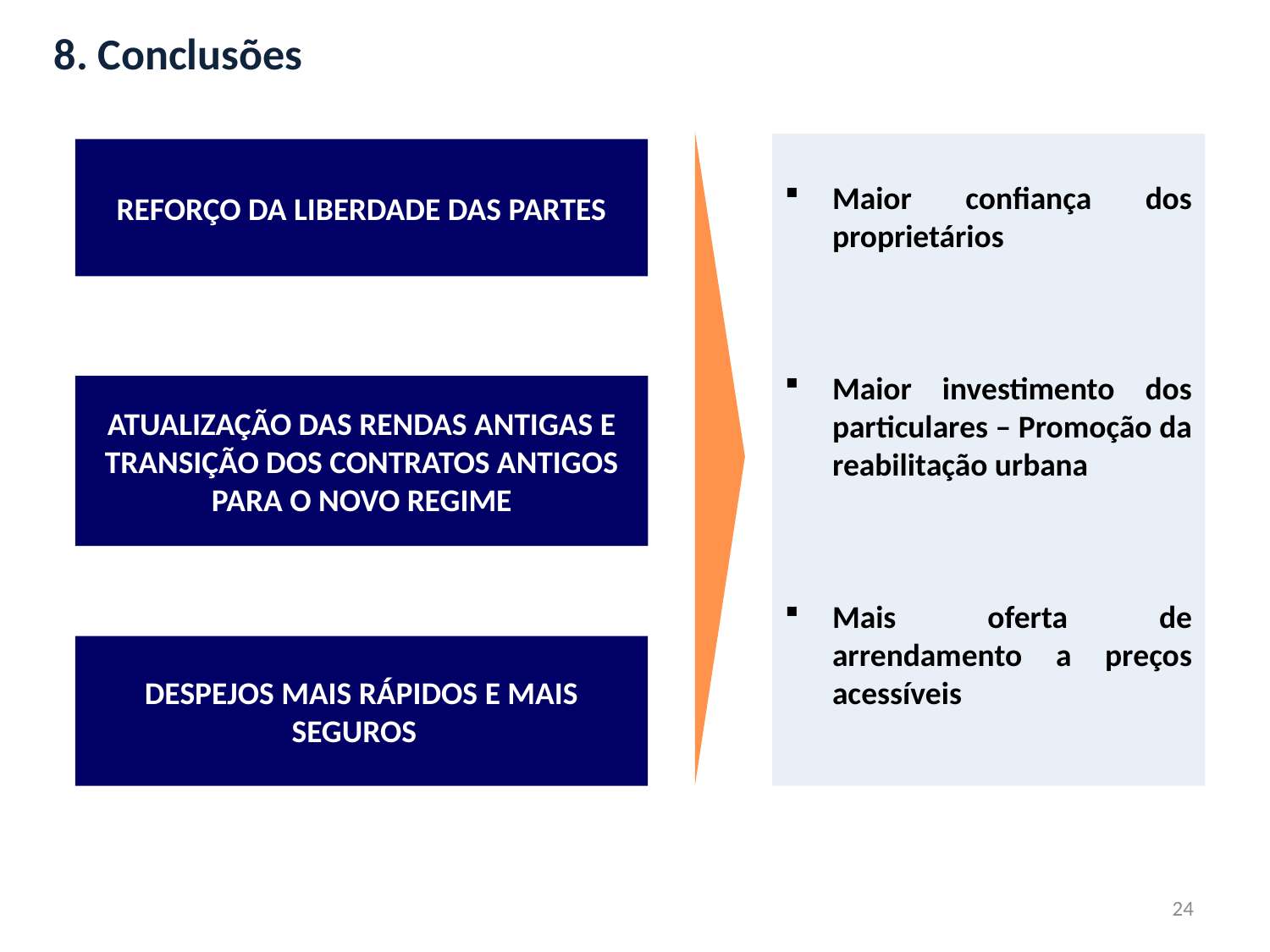

8. Conclusões

Maior confiança dos proprietários

Maior investimento dos particulares – Promoção da reabilitação urbana

Mais oferta de arrendamento a preços acessíveis
REFORÇO DA LIBERDADE DAS PARTES
ATUALIZAÇÃO DAS RENDAS ANTIGAS E TRANSIÇÃO DOS CONTRATOS ANTIGOS PARA O NOVO REGIME

DESPEJOS MAIS RÁPIDOS E MAIS SEGUROS
24